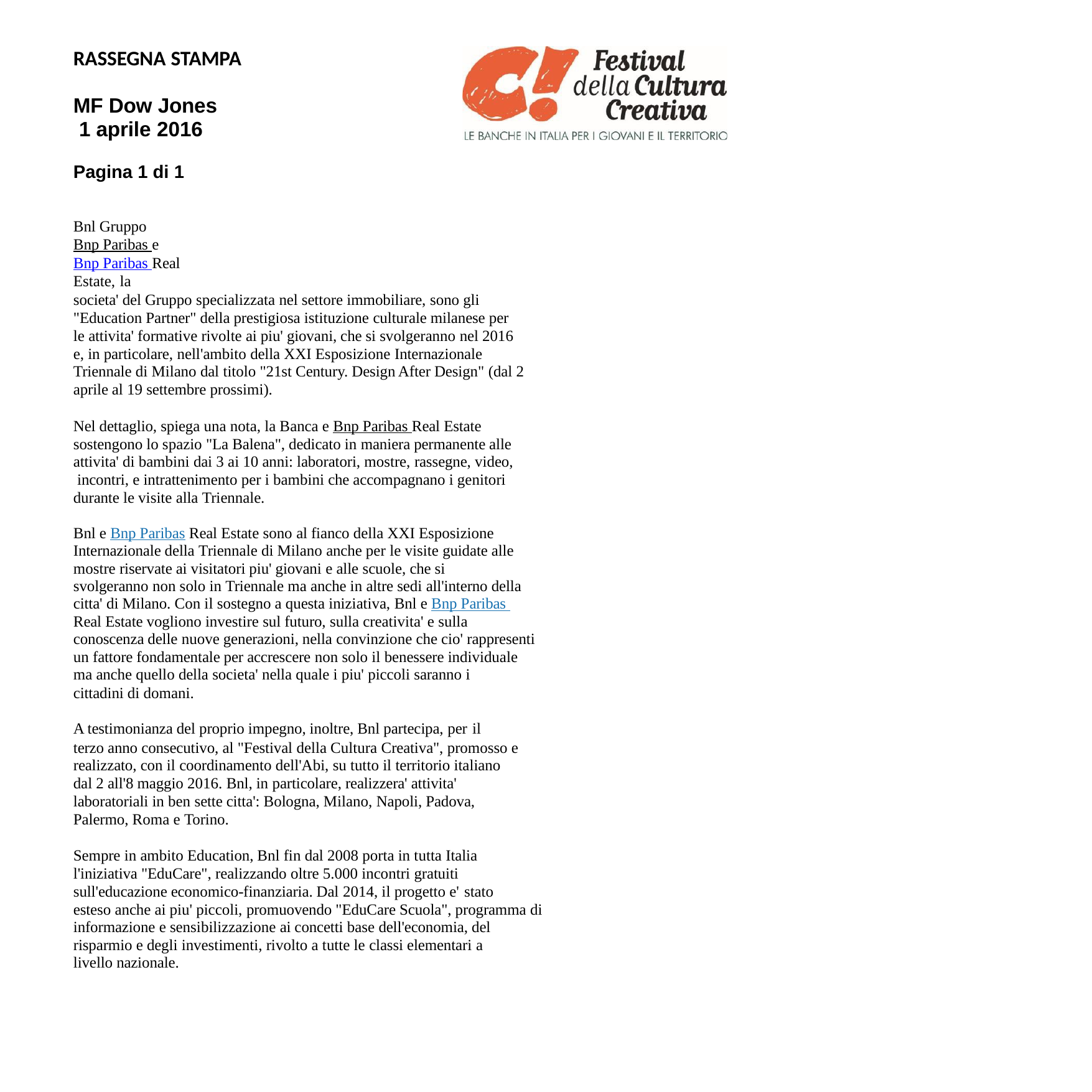

RASSEGNA STAMPA

MF Dow Jones  1 aprile 2016
Pagina 1 di 1

Bnl Gruppo Bnp Paribas e Bnp Paribas Real Estate, la
societa' del Gruppo specializzata nel settore immobiliare, sono gli  "Education Partner" della prestigiosa istituzione culturale milanese per  le attivita' formative rivolte ai piu' giovani, che si svolgeranno nel 2016  e, in particolare, nell'ambito della XXI Esposizione Internazionale
Triennale di Milano dal titolo "21st Century. Design After Design" (dal 2  aprile al 19 settembre prossimi).

Nel dettaglio, spiega una nota, la Banca e Bnp Paribas Real Estate  sostengono lo spazio "La Balena", dedicato in maniera permanente alle  attivita' di bambini dai 3 ai 10 anni: laboratori, mostre, rassegne, video,  incontri, e intrattenimento per i bambini che accompagnano i genitori  durante le visite alla Triennale.

Bnl e Bnp Paribas Real Estate sono al fianco della XXI Esposizione  Internazionale della Triennale di Milano anche per le visite guidate alle  mostre riservate ai visitatori piu' giovani e alle scuole, che si  svolgeranno non solo in Triennale ma anche in altre sedi all'interno della  citta' di Milano. Con il sostegno a questa iniziativa, Bnl e Bnp Paribas  Real Estate vogliono investire sul futuro, sulla creativita' e sulla
conoscenza delle nuove generazioni, nella convinzione che cio' rappresenti  un fattore fondamentale per accrescere non solo il benessere individuale  ma anche quello della societa' nella quale i piu' piccoli saranno i
cittadini di domani.

A testimonianza del proprio impegno, inoltre, Bnl partecipa, per il
terzo anno consecutivo, al "Festival della Cultura Creativa", promosso e  realizzato, con il coordinamento dell'Abi, su tutto il territorio italiano  dal 2 all'8 maggio 2016. Bnl, in particolare, realizzera' attivita'  laboratoriali in ben sette citta': Bologna, Milano, Napoli, Padova,  Palermo, Roma e Torino.

Sempre in ambito Education, Bnl fin dal 2008 porta in tutta Italia  l'iniziativa "EduCare", realizzando oltre 5.000 incontri gratuiti  sull'educazione economico-finanziaria. Dal 2014, il progetto e' stato
esteso anche ai piu' piccoli, promuovendo "EduCare Scuola", programma di  informazione e sensibilizzazione ai concetti base dell'economia, del  risparmio e degli investimenti, rivolto a tutte le classi elementari a
livello nazionale.